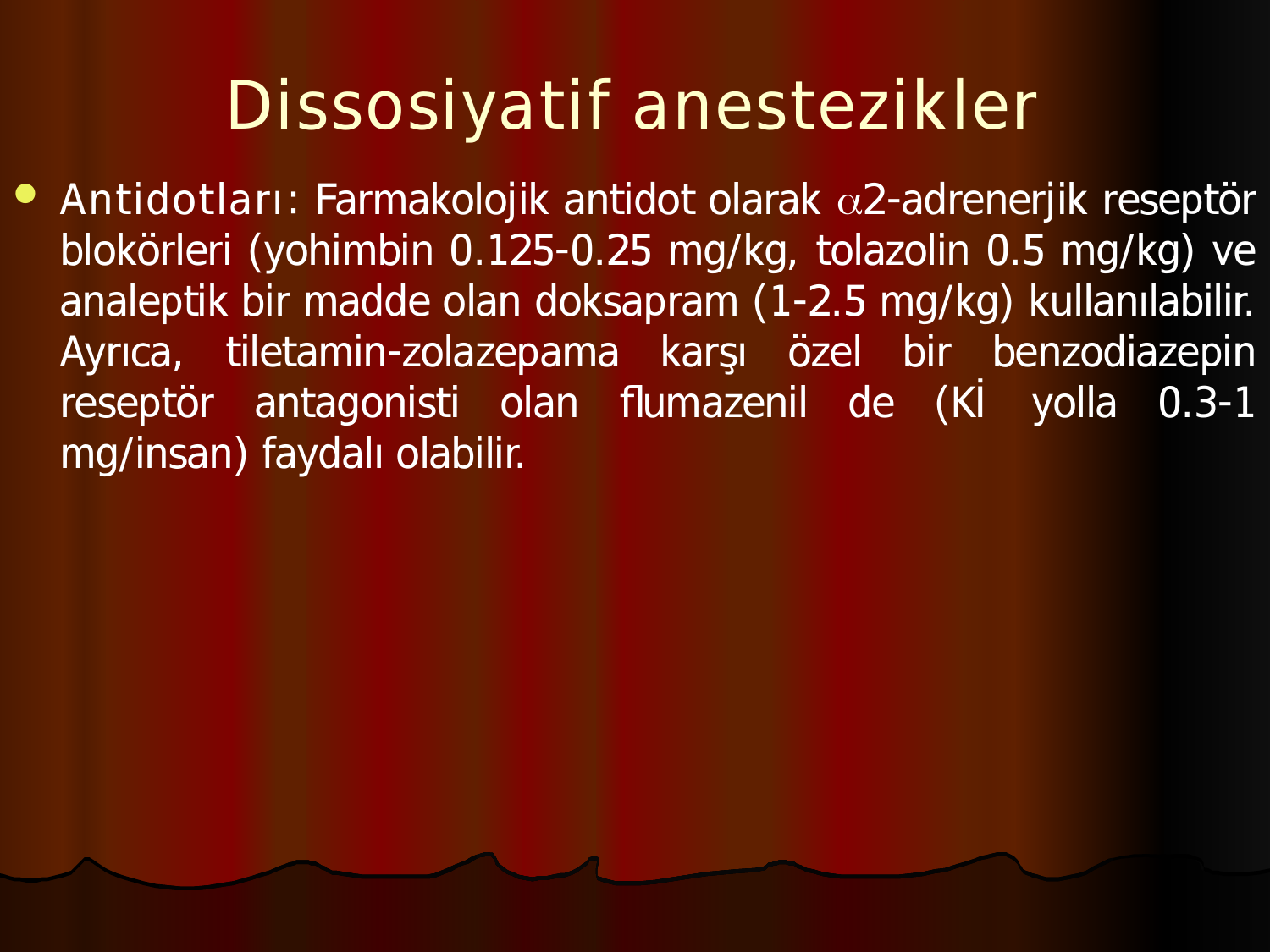

# Dissosiyatif anestezikler
Antidotları: Farmakolojik antidot olarak α2-adrenerjik reseptör blokörleri (yohimbin 0.125-0.25 mg/kg, tolazolin 0.5 mg/kg) ve analeptik bir madde olan doksapram (1-2.5 mg/kg) kullanılabilir. Ayrıca, tiletamin-zolazepama karşı özel bir benzodiazepin reseptör antagonisti olan flumazenil de (Kİ yolla 0.3-1 mg/insan) faydalı olabilir.